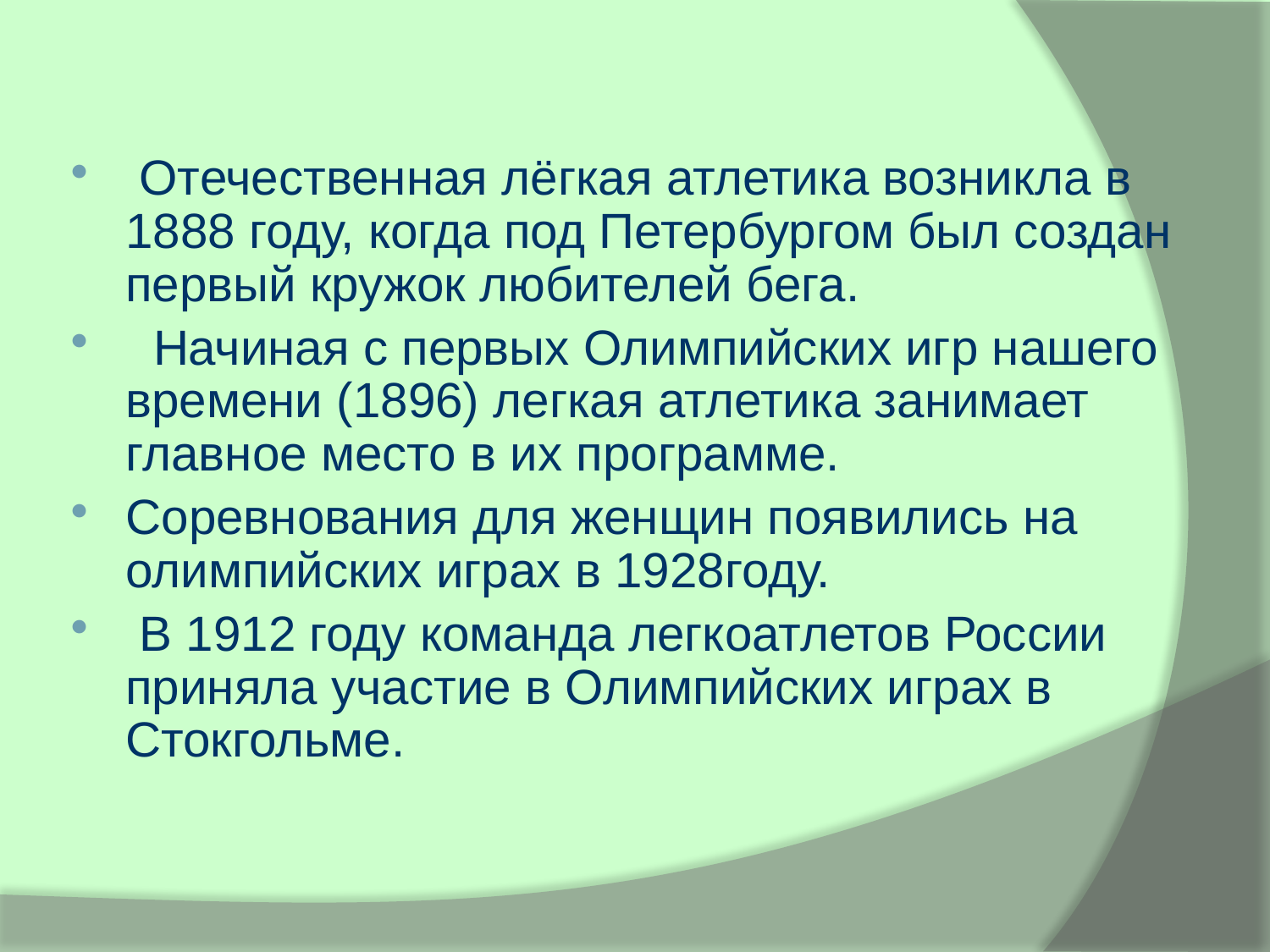

Отечественная лёгкая атлетика возникла в 1888 году, когда под Петербургом был создан первый кружок любителей бега.
  Начиная с первых Олимпийских игр нашего времени (1896) легкая атлетика занимает главное место в их программе.
Соревнования для женщин появились на олимпийских играх в 1928году.
 В 1912 году команда легкоатлетов России приняла участие в Олимпийских играх в Стокгольме.